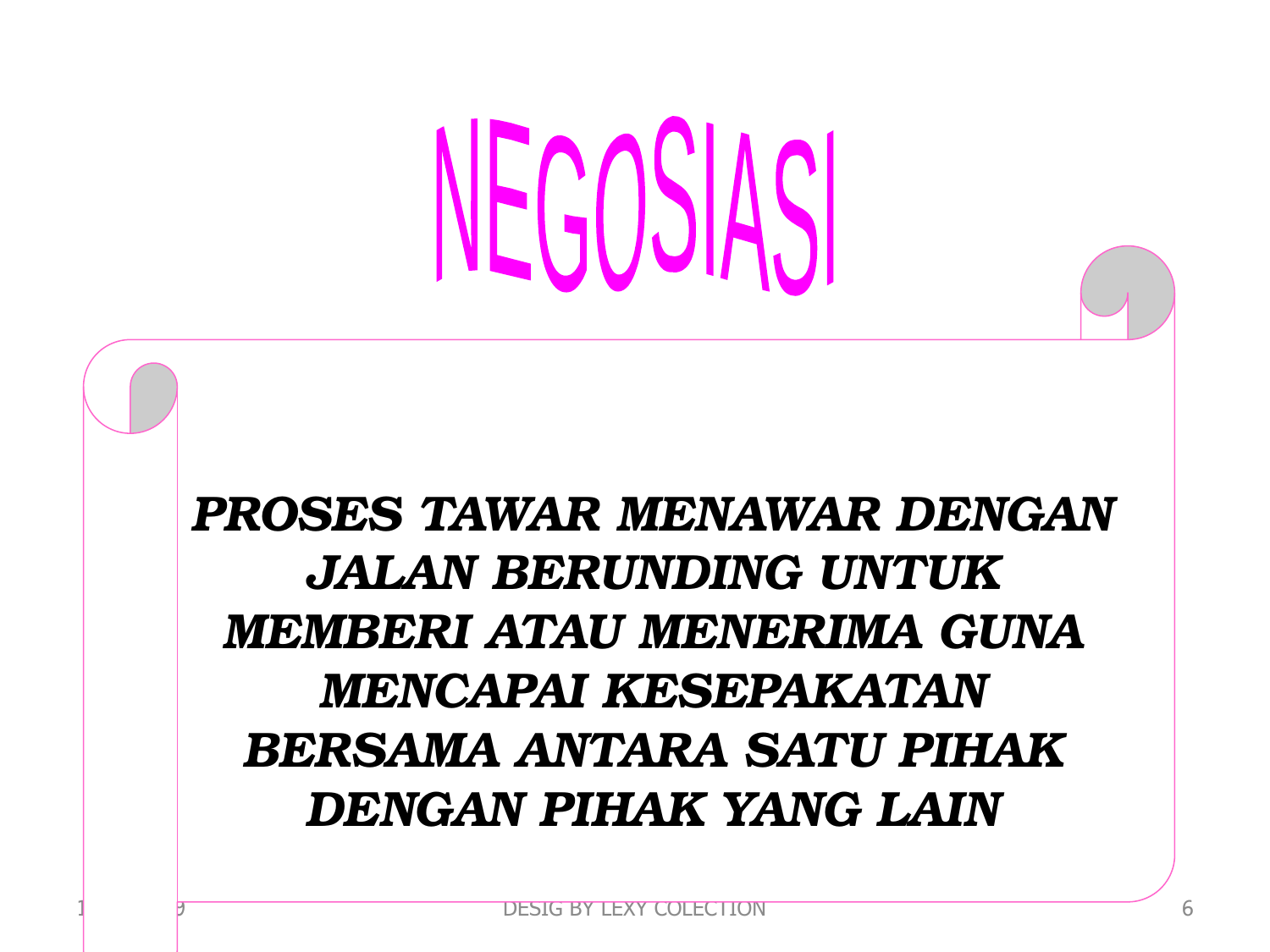

NEGOSIASI

PROSES TAWAR MENAWAR DENGAN JALAN BERUNDING UNTUK MEMBERI ATAU MENERIMA GUNA MENCAPAI KESEPAKATAN BERSAMA ANTARA SATU PIHAK DENGAN PIHAK YANG LAIN

19/06/2019
DESIG BY LEXY COLECTION
6